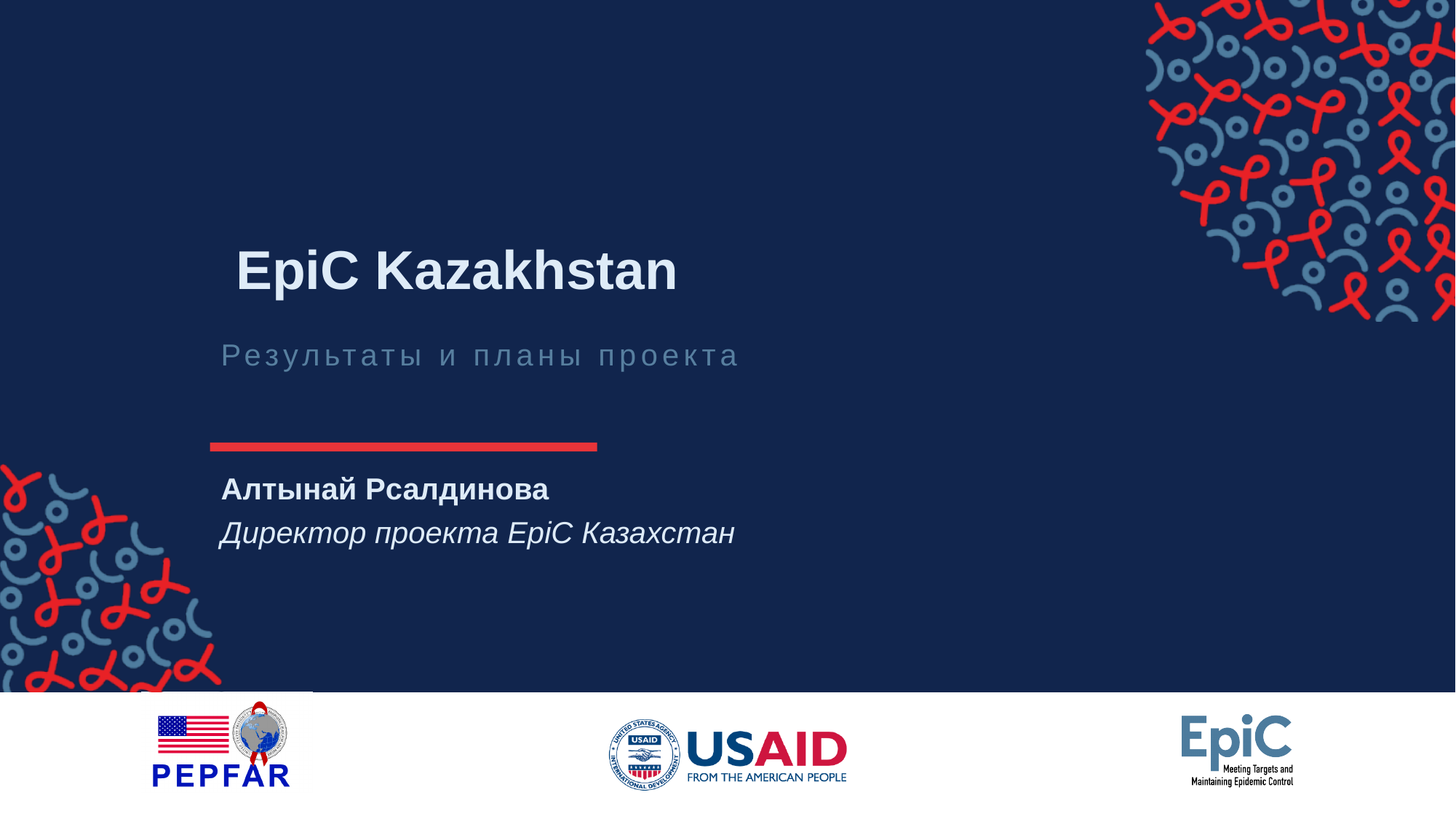

# EpiC Kazakhstan
Результаты и планы проекта
Алтынай Рсалдинова
Директор проекта EpiC Казахстан